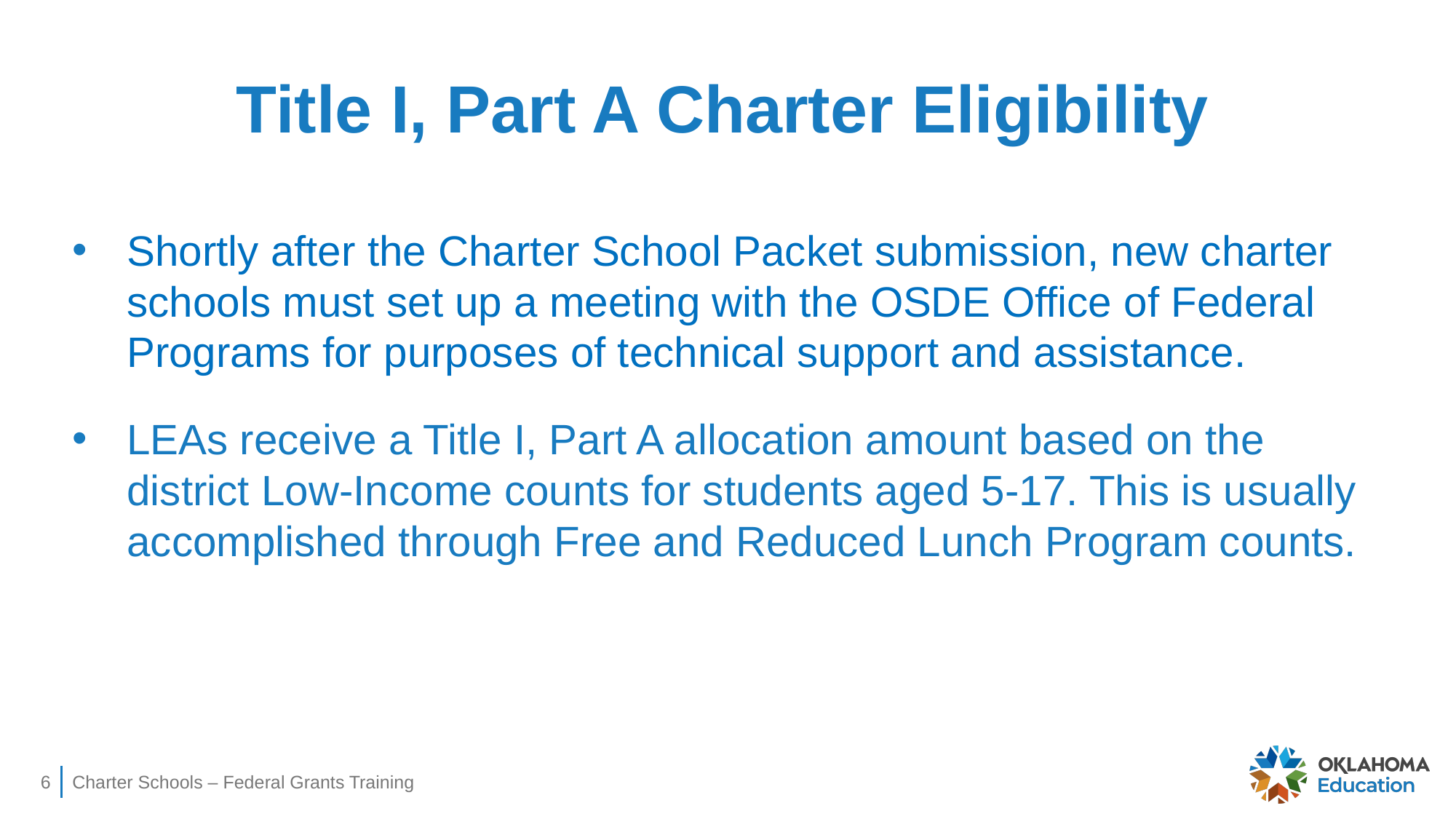

# Title I, Part A Charter Eligibility
Shortly after the Charter School Packet submission, new charter schools must set up a meeting with the OSDE Office of Federal Programs for purposes of technical support and assistance.

LEAs receive a Title I, Part A allocation amount based on the district Low-Income counts for students aged 5-17. This is usually accomplished through Free and Reduced Lunch Program counts.

6
Charter Schools – Federal Grants Training